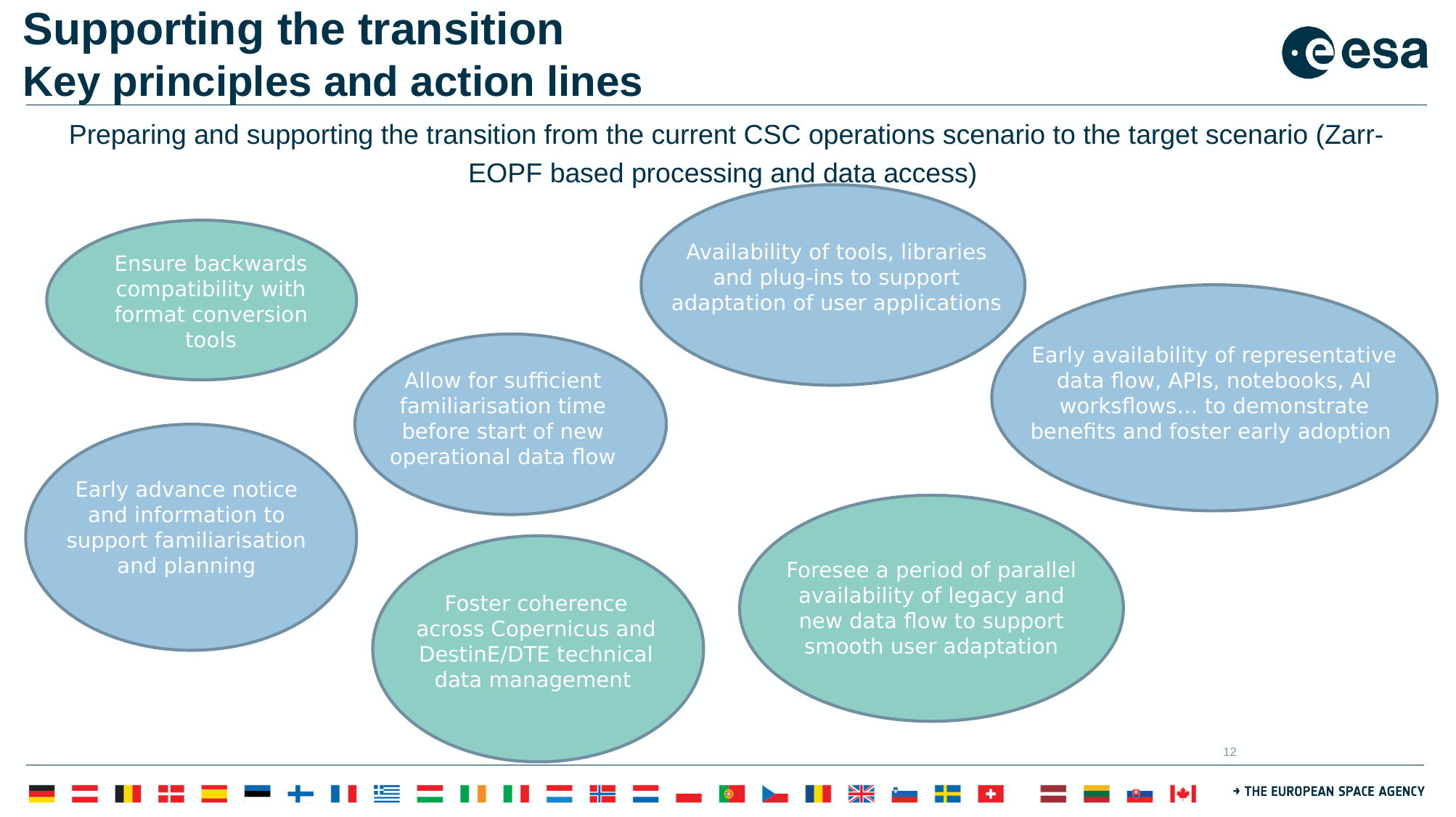

# Supporting the transition Key principles and action lines
Preparing and supporting the transition from the current CSC operations scenario to the target scenario (Zarr-EOPF based processing and data access)

Availability of tools, libraries and plug-ins to support adaptation of user applications
Ensure backwards compatibility with format conversion tools

Early availability of representative data flow, APIs, notebooks, AI worksflows… to demonstrate benefits and foster early adoption
Allow for sufficient familiarisation time before start of new operational data flow

Early advance notice and information to support familiarisation and planning

Foresee a period of parallel availability of legacy and new data flow to support smooth user adaptation
Dedicated Collaborative
 support activities
Foster coherence across Copernicus and DestinE/DTE technical data management